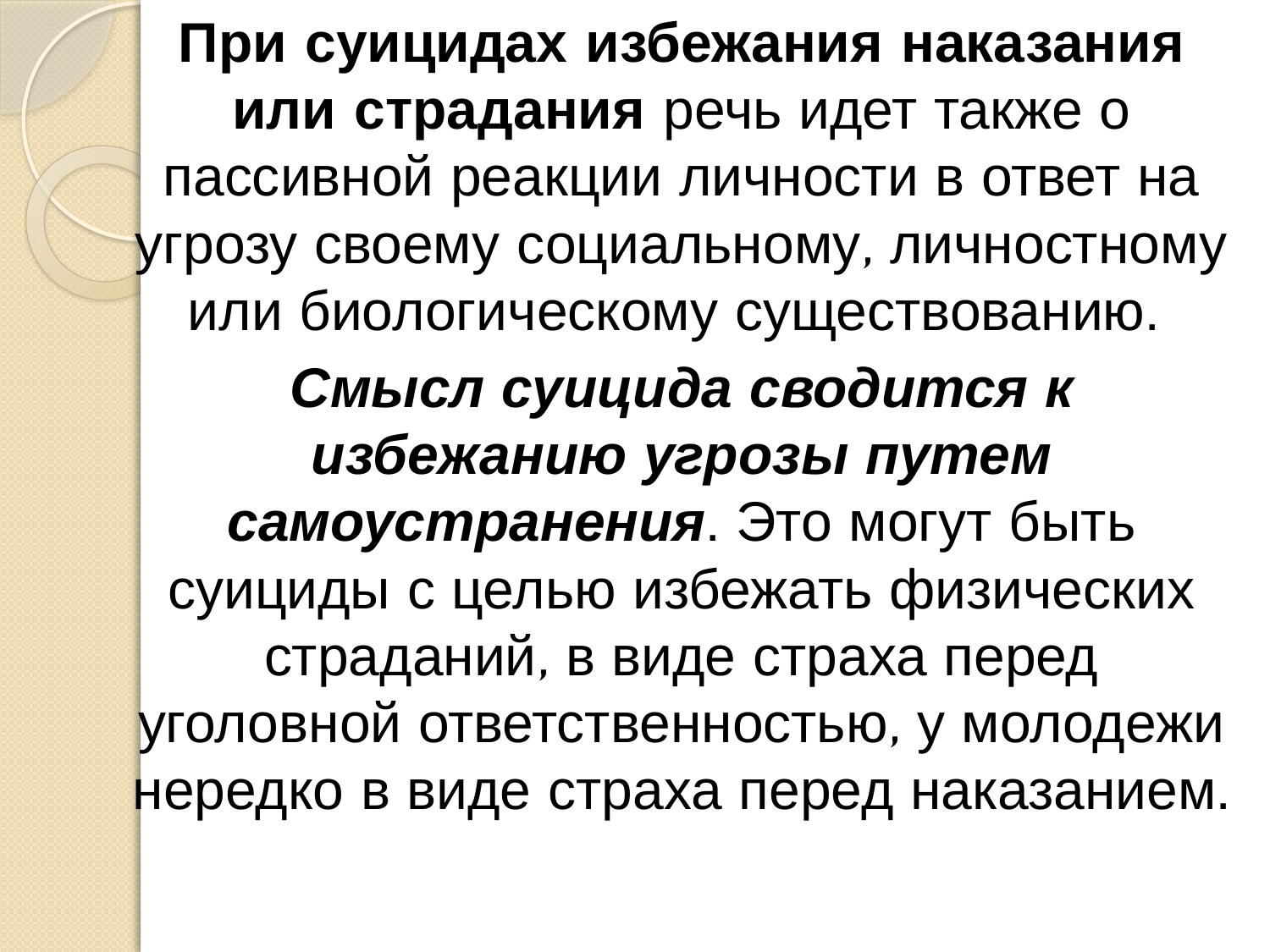

При суицидах избежания наказания или страдания речь идет также о пассивной реакции личности в ответ на угрозу своему социальному, личностному или биологическому существованию.
Смысл суицида сводится к избежанию угрозы путем самоустранения. Это могут быть суициды с целью избежать физических страданий, в виде страха перед уголовной ответственностью, у молодежи нередко в виде страха перед наказанием.